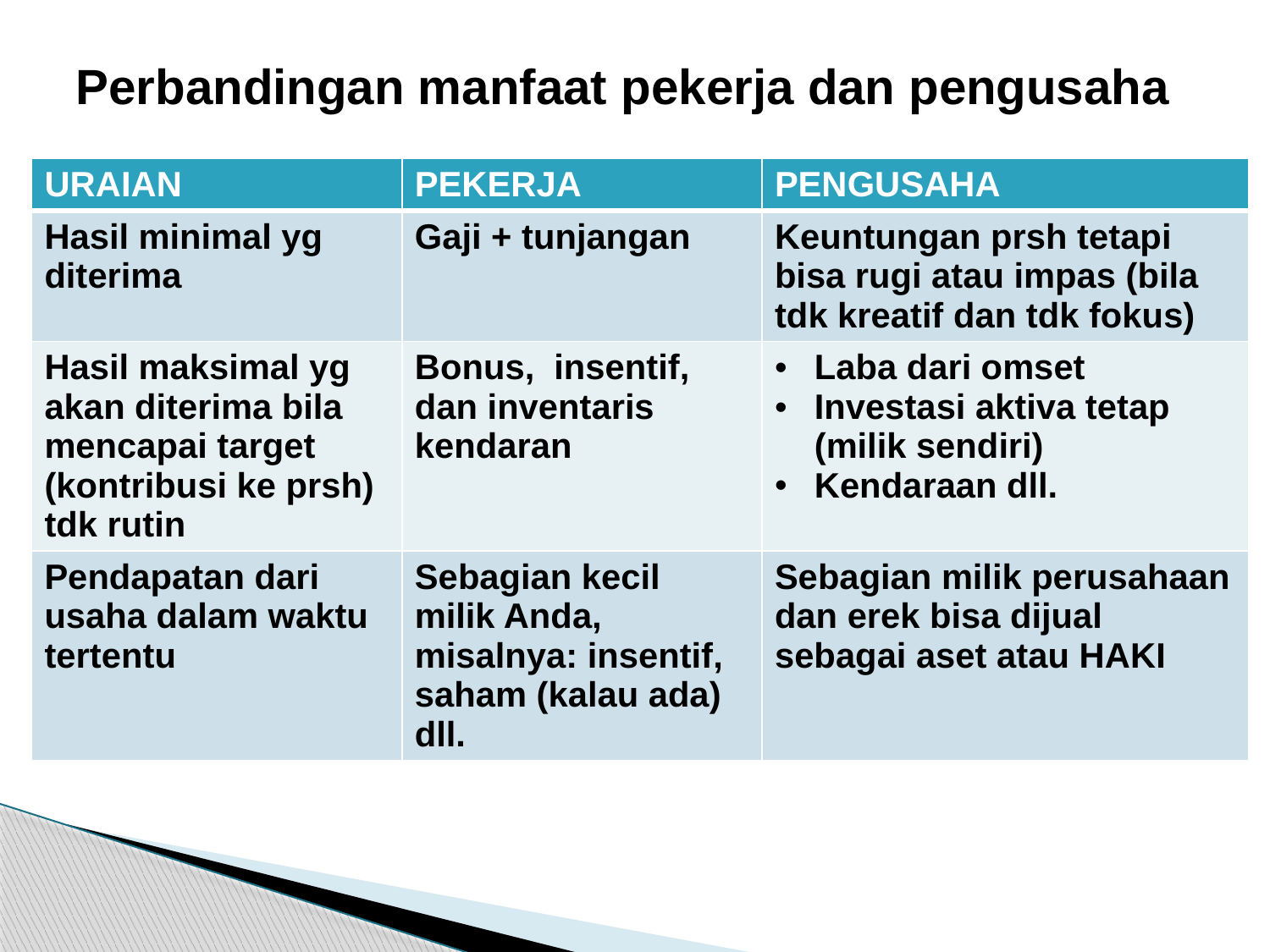

# Perbandingan manfaat pekerja dan pengusaha
| URAIAN | PEKERJA | PENGUSAHA |
| --- | --- | --- |
| Hasil minimal yg diterima | Gaji + tunjangan | Keuntungan prsh tetapi bisa rugi atau impas (bila tdk kreatif dan tdk fokus) |
| Hasil maksimal yg akan diterima bila mencapai target (kontribusi ke prsh) tdk rutin | Bonus, insentif, dan inventaris kendaran | Laba dari omset Investasi aktiva tetap (milik sendiri) Kendaraan dll. |
| Pendapatan dari usaha dalam waktu tertentu | Sebagian kecil milik Anda, misalnya: insentif, saham (kalau ada) dll. | Sebagian milik perusahaan dan erek bisa dijual sebagai aset atau HAKI |